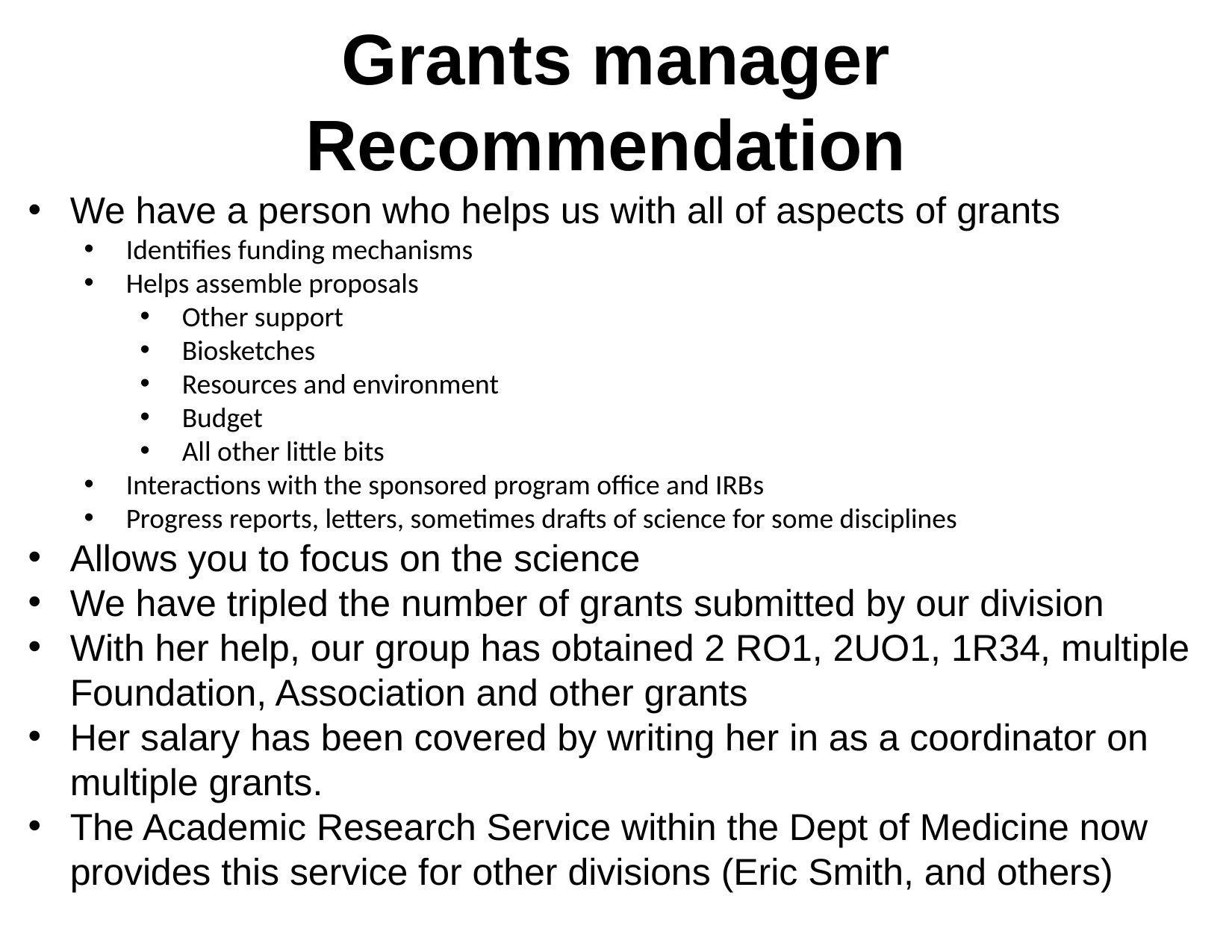

# Grants manager Recommendation
We have a person who helps us with all of aspects of grants
Identifies funding mechanisms
Helps assemble proposals
Other support
Biosketches
Resources and environment
Budget
All other little bits
Interactions with the sponsored program office and IRBs
Progress reports, letters, sometimes drafts of science for some disciplines
Allows you to focus on the science
We have tripled the number of grants submitted by our division
With her help, our group has obtained 2 RO1, 2UO1, 1R34, multiple Foundation, Association and other grants
Her salary has been covered by writing her in as a coordinator on multiple grants.
The Academic Research Service within the Dept of Medicine now provides this service for other divisions (Eric Smith, and others)